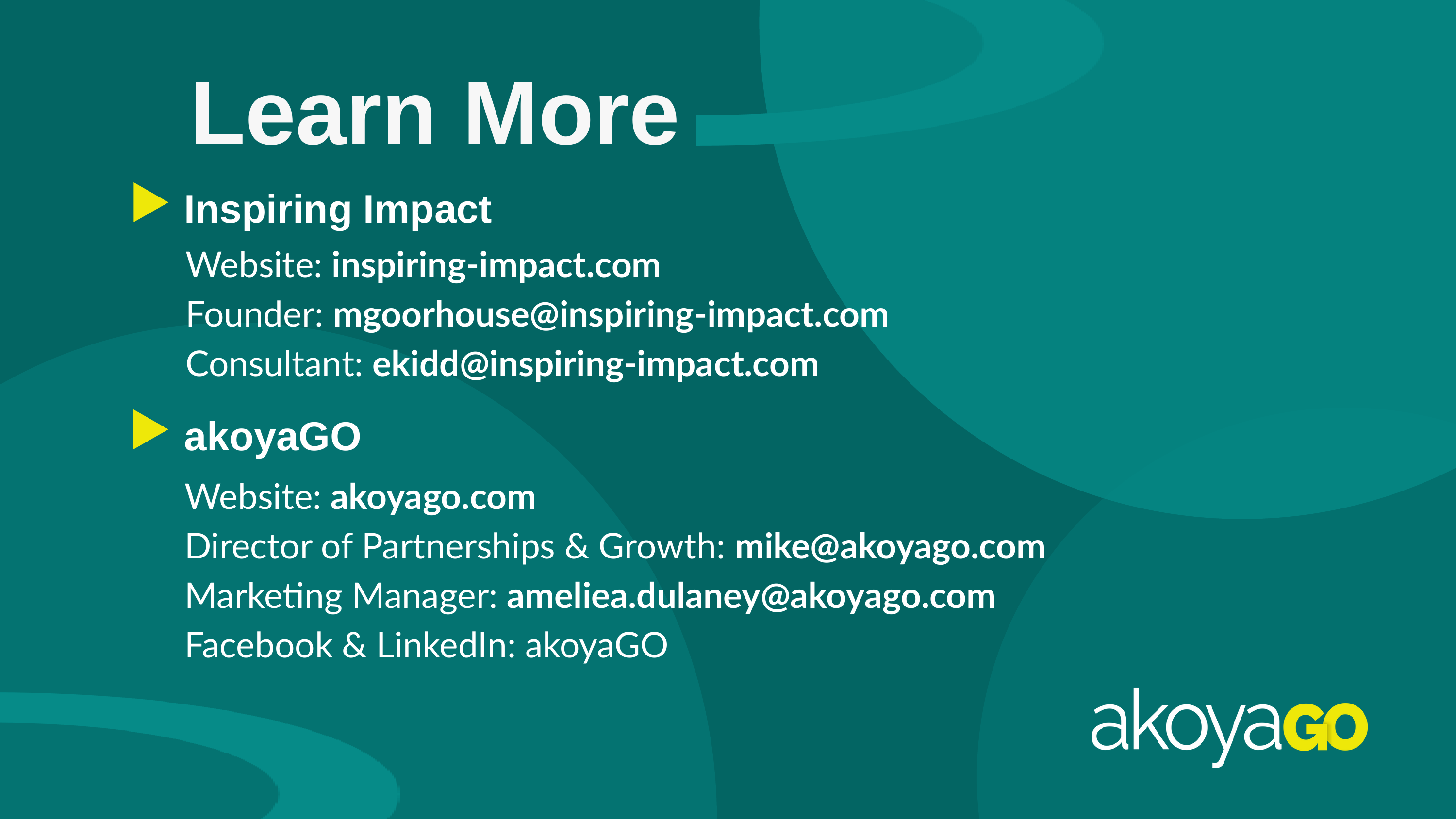

Learn More
Inspiring Impact
Website: inspiring-impact.com
Founder: mgoorhouse@inspiring-impact.com
Consultant: ekidd@inspiring-impact.com

akoyaGO
Website: akoyago.com
Director of Partnerships & Growth: mike@akoyago.com
Marketing Manager: ameliea.dulaney@akoyago.com
Facebook & LinkedIn: akoyaGO